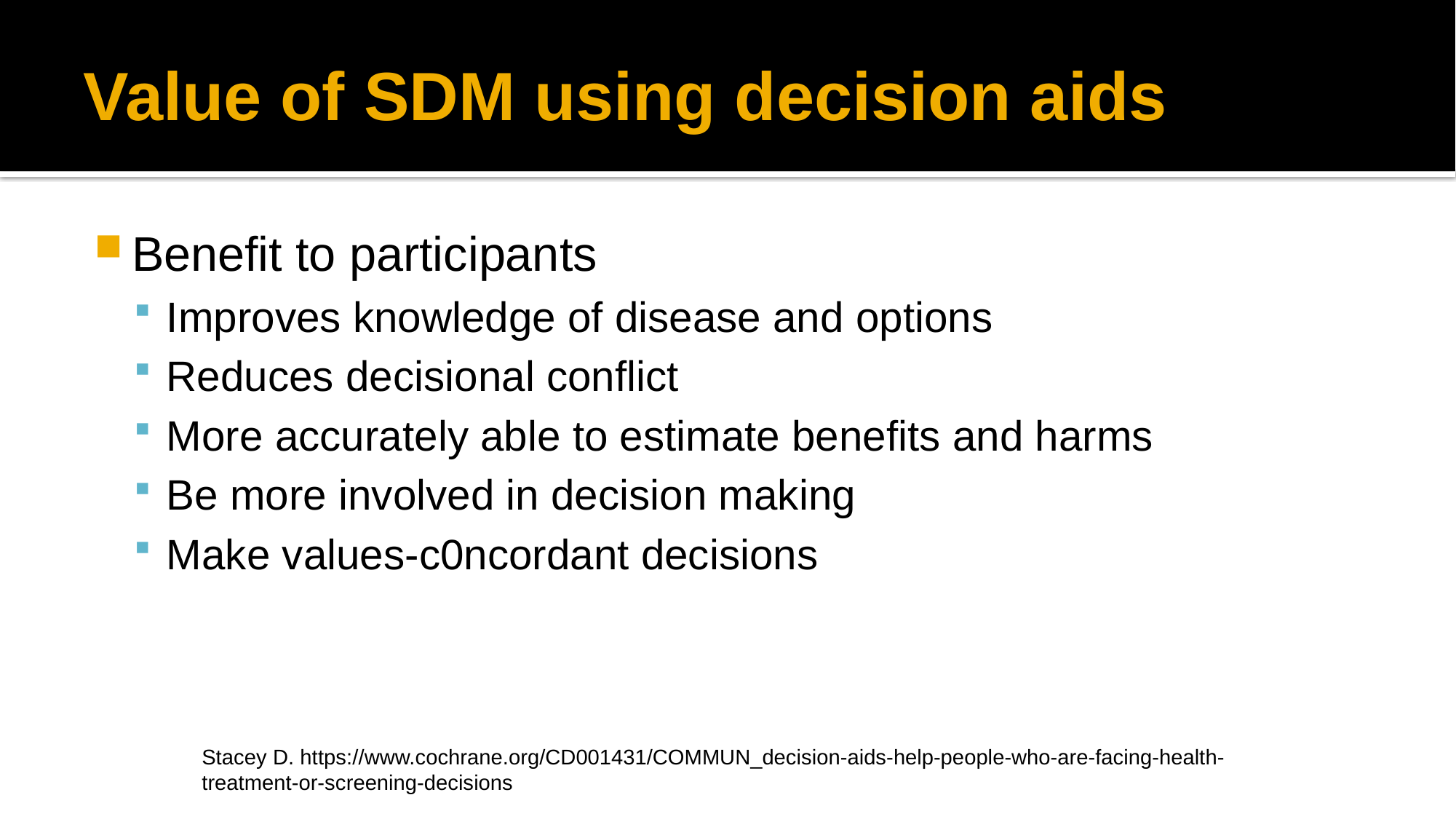

# Value of SDM using decision aids
Benefit to participants
Improves knowledge of disease and options
Reduces decisional conflict
More accurately able to estimate benefits and harms
Be more involved in decision making
Make values-c0ncordant decisions

Stacey D. https://www.cochrane.org/CD001431/COMMUN_decision-aids-help-people-who-are-facing-health-treatment-or-screening-decisions